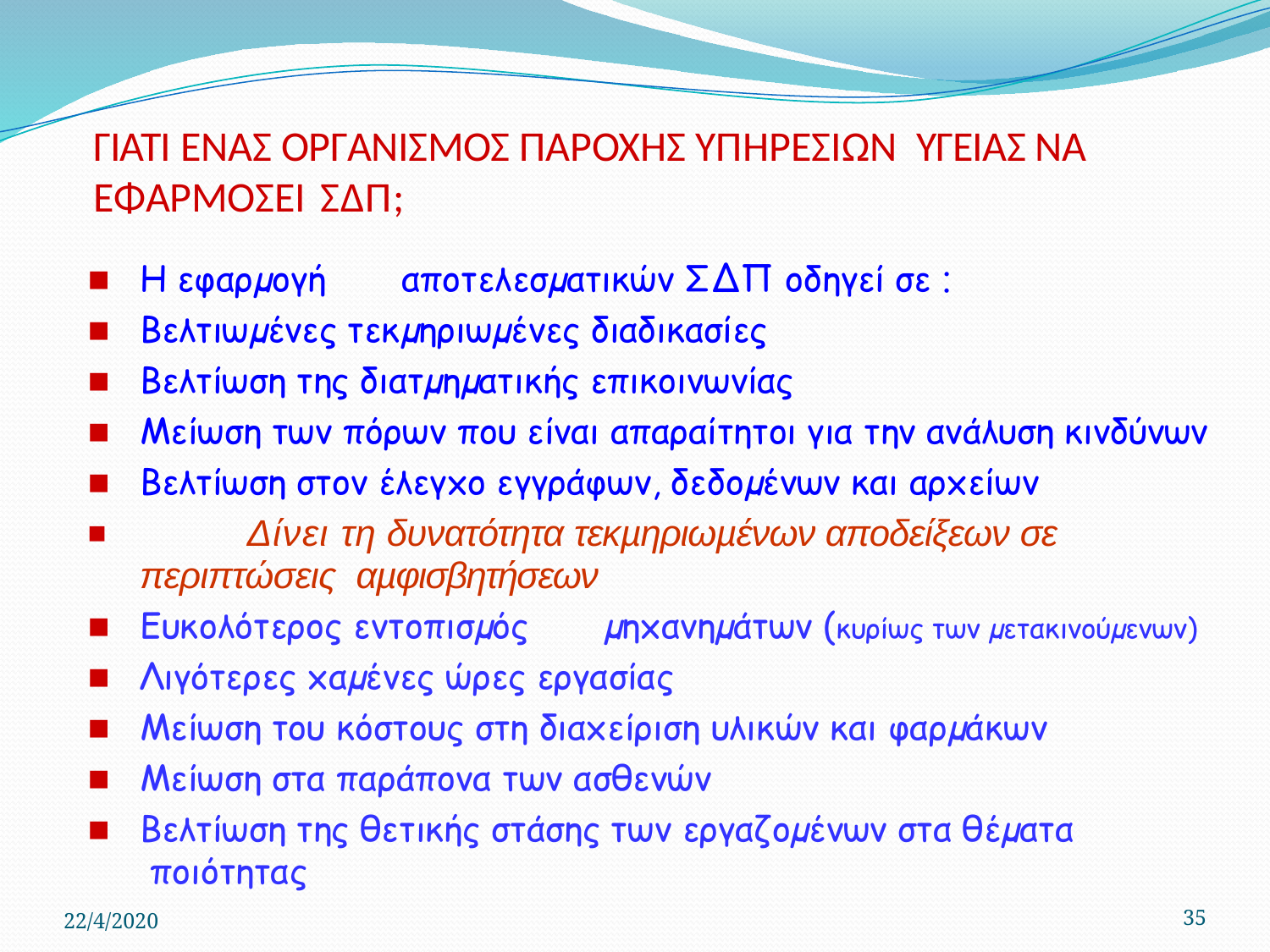

# ΓΙΑΤΙ ΕΝΑΣ ΟΡΓΑΝΙΣΜΟΣ ΠΑΡΟΧΗΣ ΥΠΗΡΕΣΙΩΝ  ΥΓΕΙΑΣ ΝΑ ΕΦΑΡΜΟΣΕΙ ΣΔΠ;
Η εφαρµογή	αποτελεσµατικών ΣΔΠ οδηγεί σε :
Βελτιωµένες τεκµηριωµένες διαδικασίες
Βελτίωση της διατµηµατικής επικοινωνίας
Μείωση των πόρων που είναι απαραίτητοι για την ανάλυση κινδύνων
Βελτίωση στον έλεγχο εγγράφων, δεδοµένων και αρχείων
	Δίνει τη δυνατότητα τεκµηριωµένων αποδείξεων σε περιπτώσεις  αµφισβητήσεων
Ευκολότερος εντοπισµός	µηχανηµάτων (κυρίως των µετακινούµενων)
Λιγότερες χαµένες ώρες εργασίας
Μείωση του κόστους στη διαχείριση υλικών και φαρµάκων
Μείωση στα παράπονα των ασθενών
Βελτίωση της θετικής στάσης των εργαζοµένων στα θέµατα  ποιότητας
22/4/2020
35